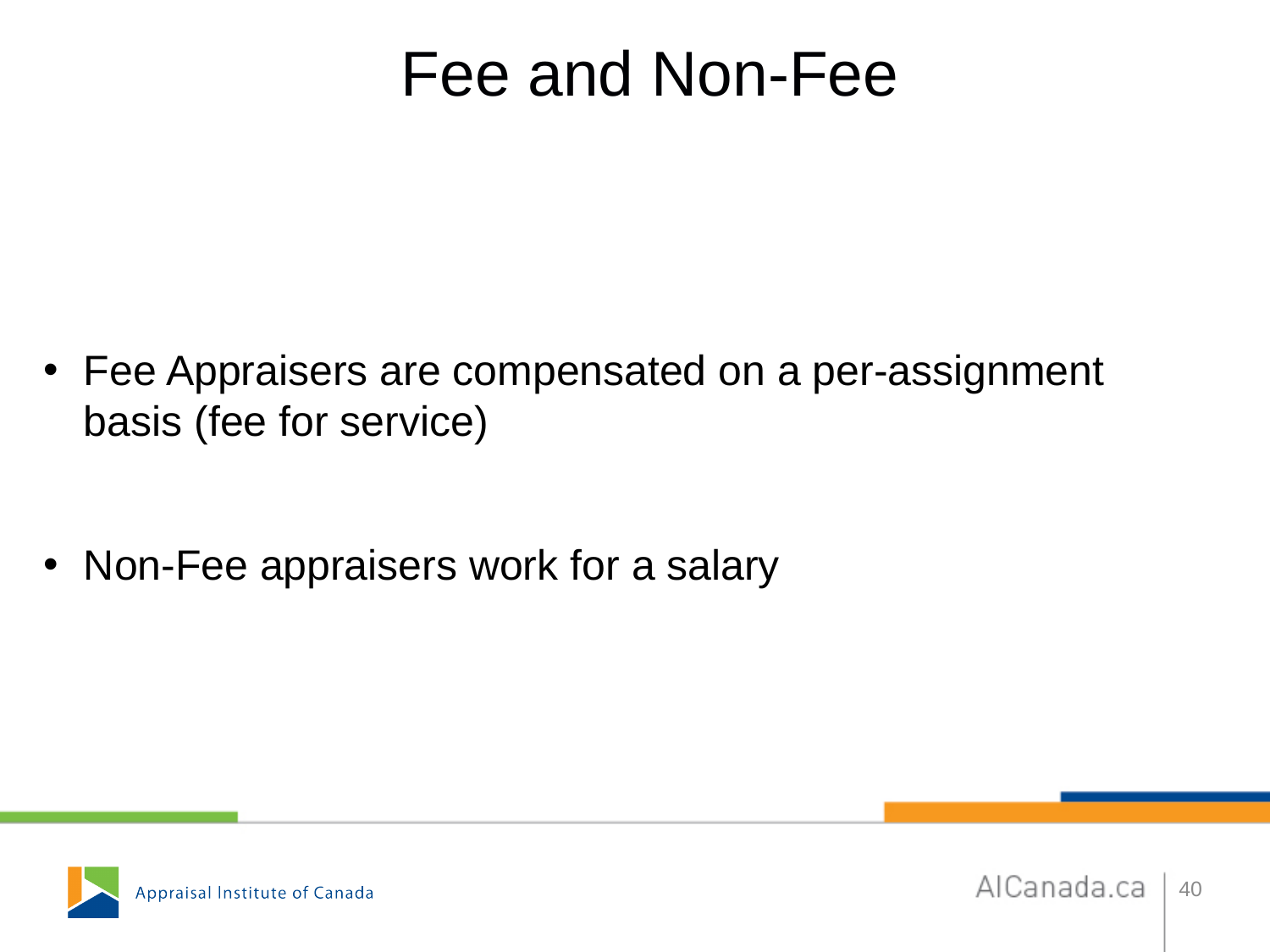

Fee and Non-Fee

Fee Appraisers are compensated on a per-assignment basis (fee for service)

Non-Fee appraisers work for a salary